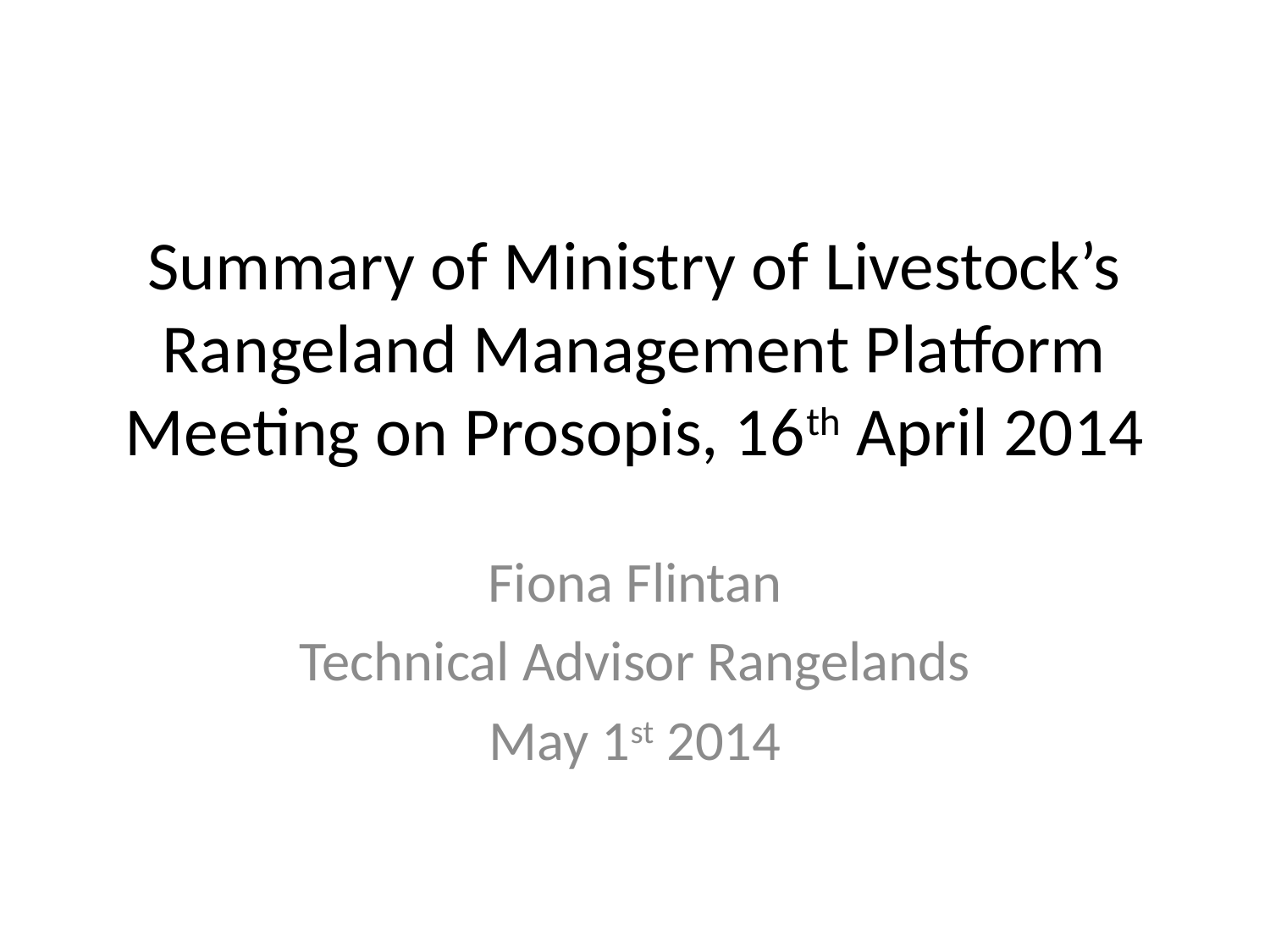

# Summary of Ministry of Livestock’s Rangeland Management Platform Meeting on Prosopis, 16th April 2014
Fiona Flintan
Technical Advisor Rangelands
May 1st 2014